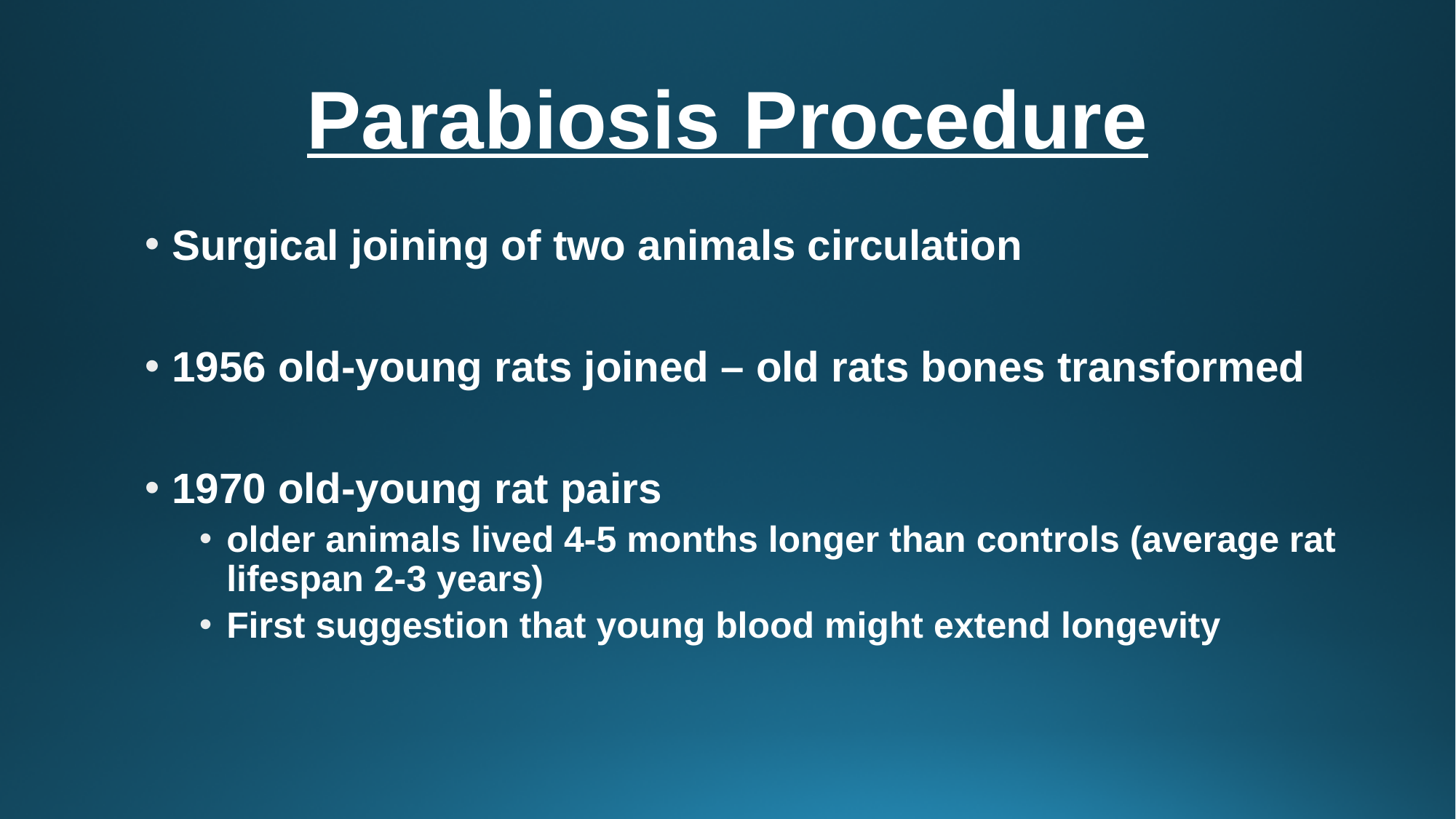

# Parabiosis Procedure
Surgical joining of two animals circulation

1956 old-young rats joined – old rats bones transformed

1970 old-young rat pairs
older animals lived 4-5 months longer than controls (average rat lifespan 2-3 years)
First suggestion that young blood might extend longevity